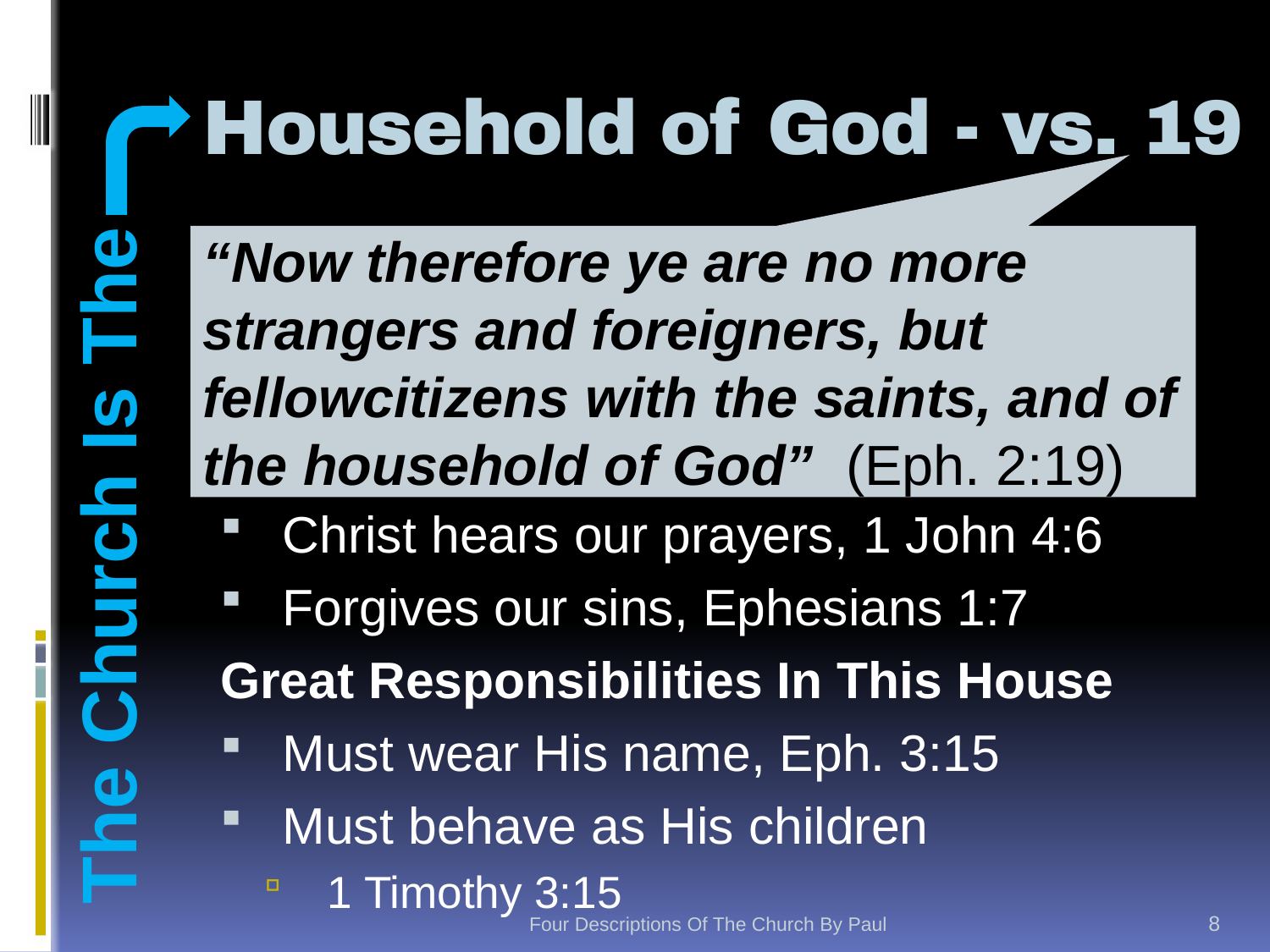

# Household of God - vs. 19

Born Again Into This Household
1 Peter 1:22-23
Great Blessings In This House
I John 3:1; Romans 8:17
Christ hears our prayers, 1 John 4:6
Forgives our sins, Ephesians 1:7
Great Responsibilities In This House
Must wear His name, Eph. 3:15
Must behave as His children
1 Timothy 3:15
“Now therefore ye are no more strangers and foreigners, but fellowcitizens with the saints, and of the household of God”  (Eph. 2:19)
The Church Is The
Four Descriptions Of The Church By Paul
8